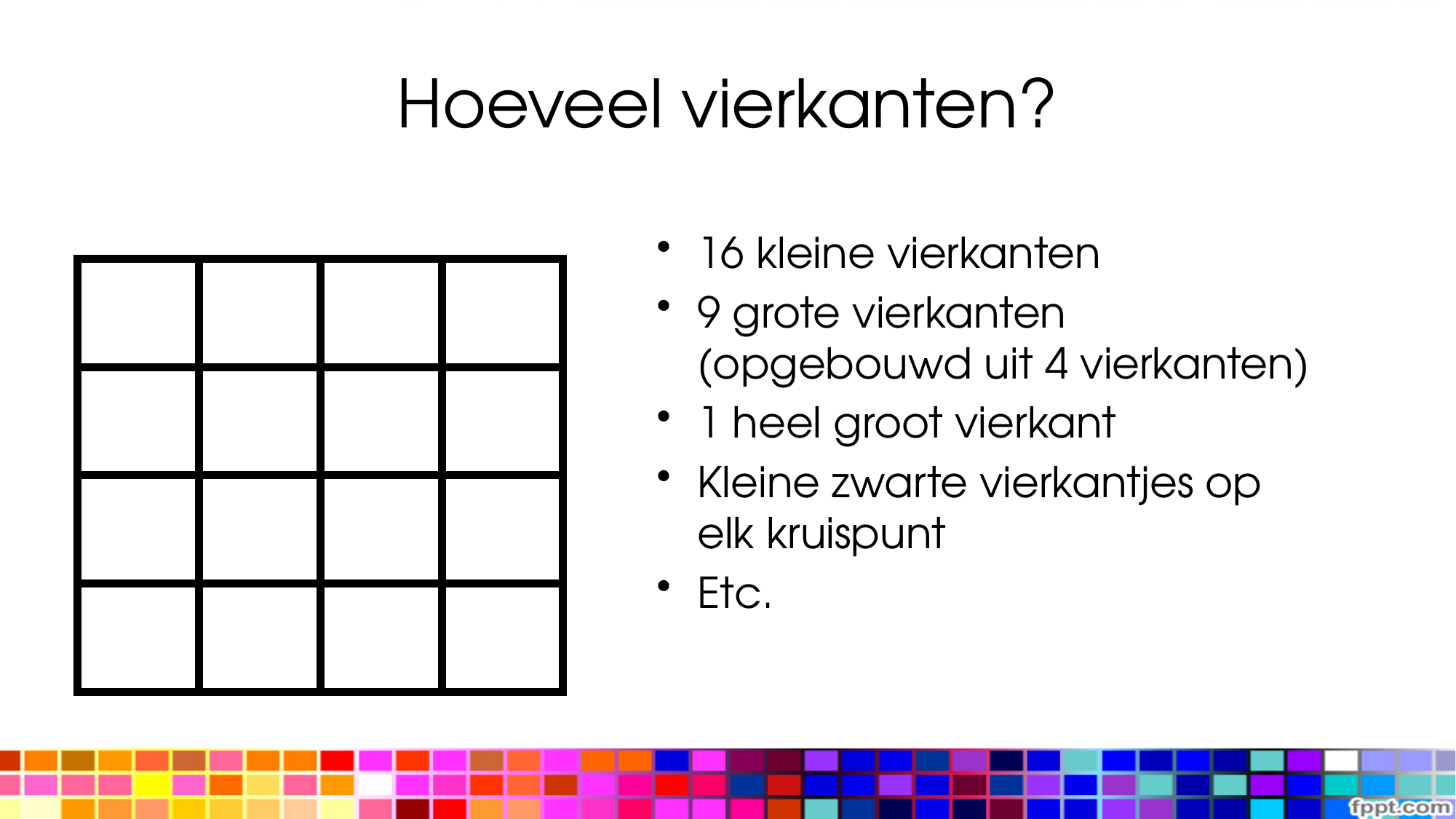

# Hoeveel vierkanten?
16 kleine vierkanten
9 grote vierkanten (opgebouwd uit 4 vierkanten)
1 heel groot vierkant
Kleine zwarte vierkantjes op elk kruispunt
Etc.

|  |  |  |  |
| --- | --- | --- | --- |
|  |  |  |  |
|  |  |  |  |
|  |  |  |  |